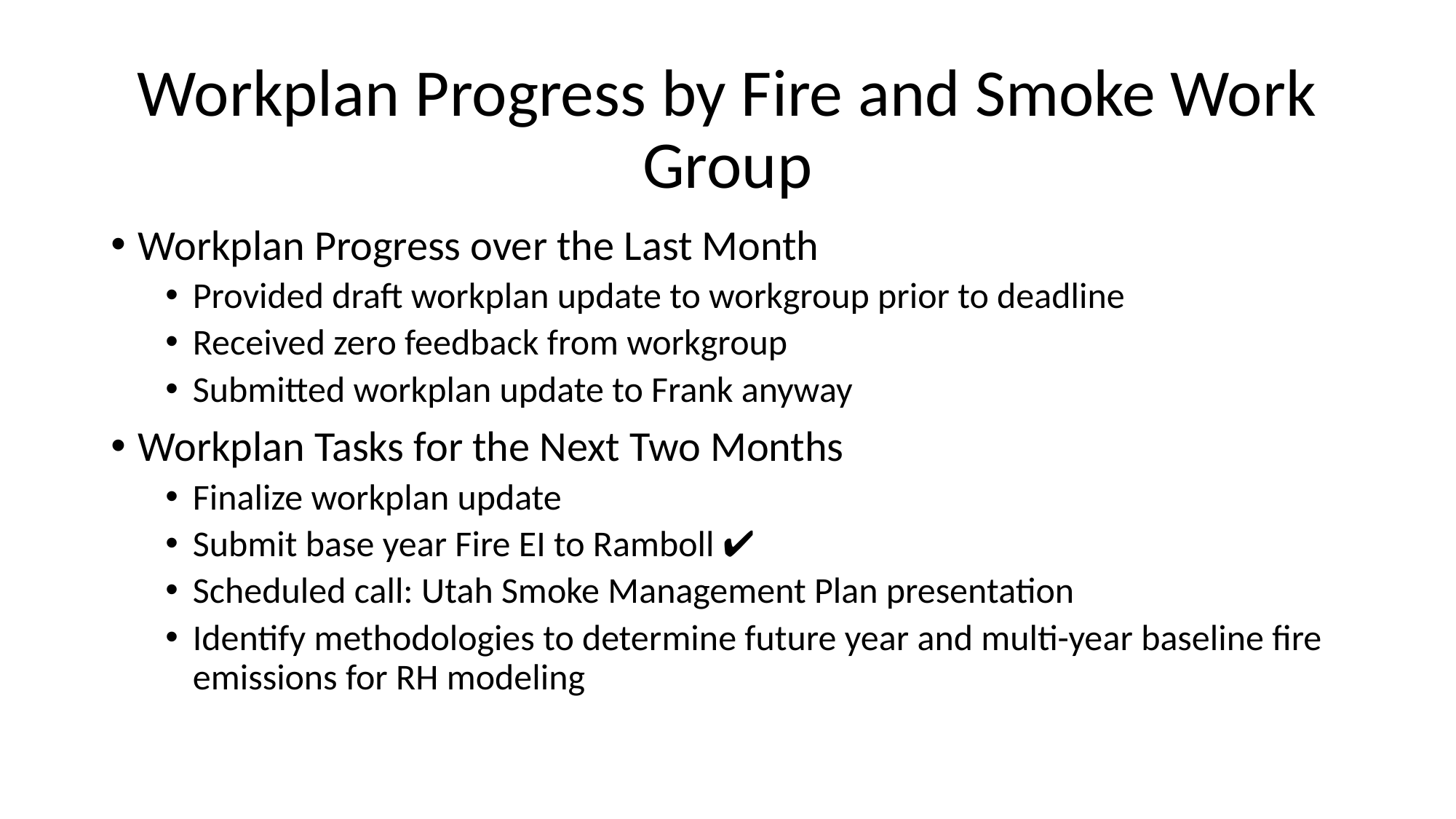

# Workplan Progress by Fire and Smoke Work Group
Workplan Progress over the Last Month
Provided draft workplan update to workgroup prior to deadline
Received zero feedback from workgroup
Submitted workplan update to Frank anyway
Workplan Tasks for the Next Two Months
Finalize workplan update
Submit base year Fire EI to Ramboll ✔
Scheduled call: Utah Smoke Management Plan presentation
Identify methodologies to determine future year and multi-year baseline fire emissions for RH modeling